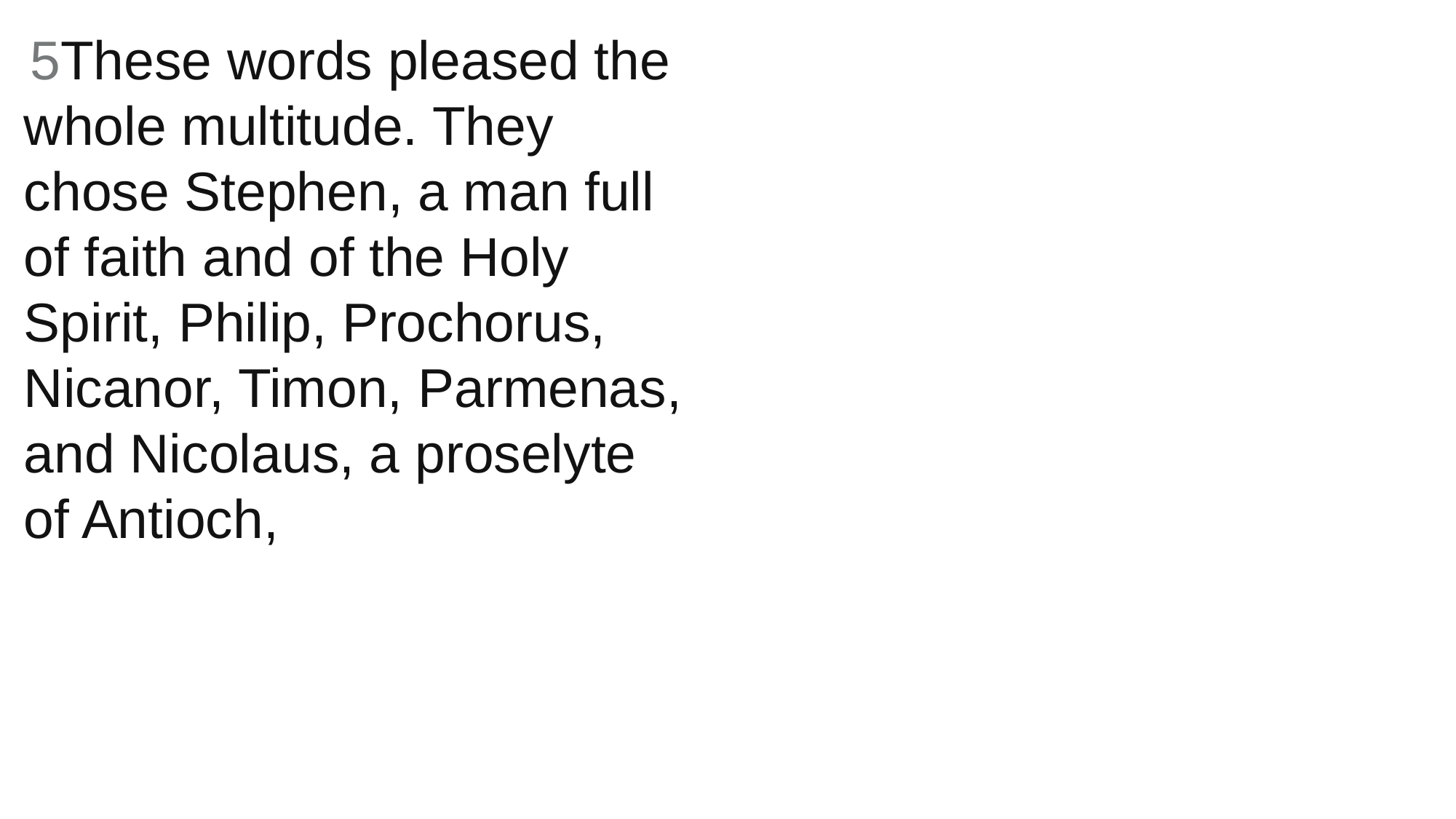

5These words pleased the whole multitude. They chose Stephen, a man full of faith and of the Holy Spirit, Philip, Prochorus, Nicanor, Timon, Parmenas, and Nicolaus, a proselyte of Antioch,